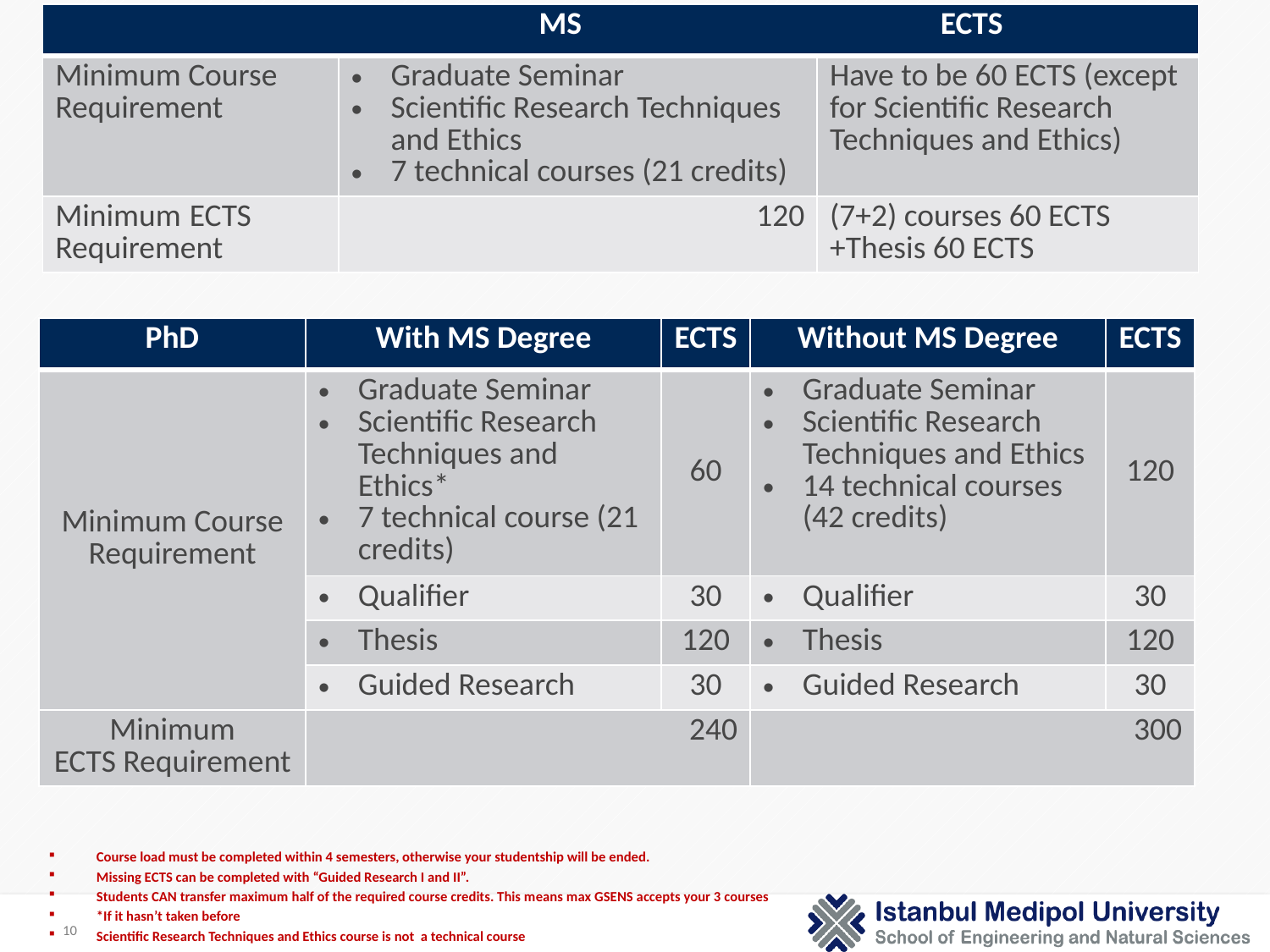

| MS ECTS |  |  |
| --- | --- | --- |
| Minimum Course Requirement | Graduate Seminar Scientific Research Techniques and Ethics 7 technical courses (21 credits) | Have to be 60 ECTS (except for Scientific Research Techniques and Ethics) |
| Minimum ECTS Requirement | 120 | (7+2) courses 60 ECTS +Thesis 60 ECTS |
| PhD | With MS Degree | ECTS | Without MS Degree | ECTS |
| --- | --- | --- | --- | --- |
| Minimum Course Requirement | Graduate Seminar Scientific Research Techniques and Ethics\* 7 technical course (21 credits) | 60 | Graduate Seminar Scientific Research Techniques and Ethics 14 technical courses (42 credits) | 120 |
|  | Qualifier | 30 | Qualifier | 30 |
|  | Thesis | 120 | Thesis | 120 |
|  | Guided Research | 30 | Guided Research | 30 |
| Minimum ECTS Requirement | 240 |  | 300 |  |
Course load must be completed within 4 semesters, otherwise your studentship will be ended.
Missing ECTS can be completed with “Guided Research I and II”.
Students CAN transfer maximum half of the required course credits. This means max GSENS accepts your 3 courses
*If it hasn’t taken before
Scientific Research Techniques and Ethics course is not  a technical course
10